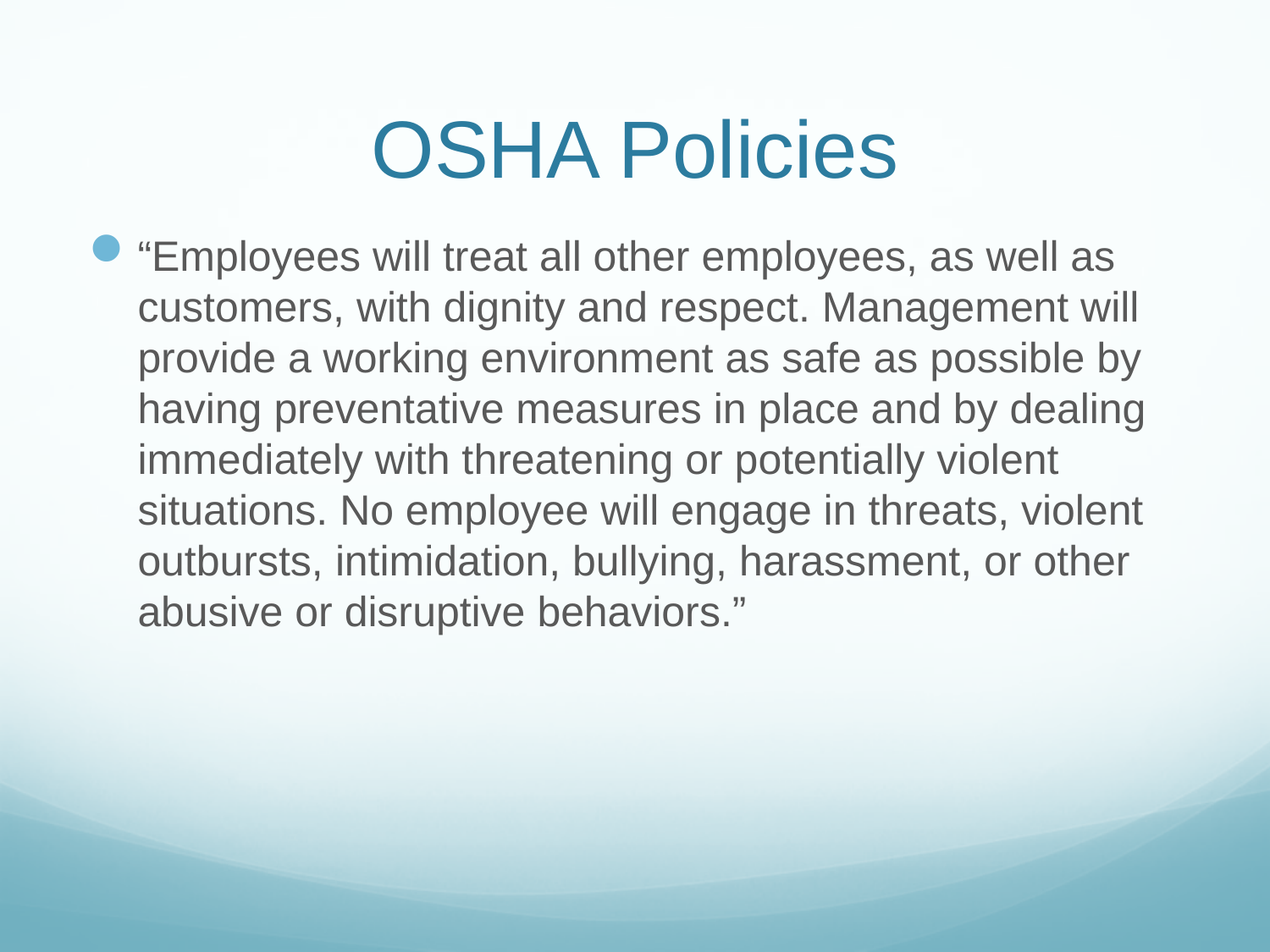

# OSHA Policies
“Employees will treat all other employees, as well as customers, with dignity and respect. Management will provide a working environment as safe as possible by having preventative measures in place and by dealing immediately with threatening or potentially violent situations. No employee will engage in threats, violent outbursts, intimidation, bullying, harassment, or other abusive or disruptive behaviors.”